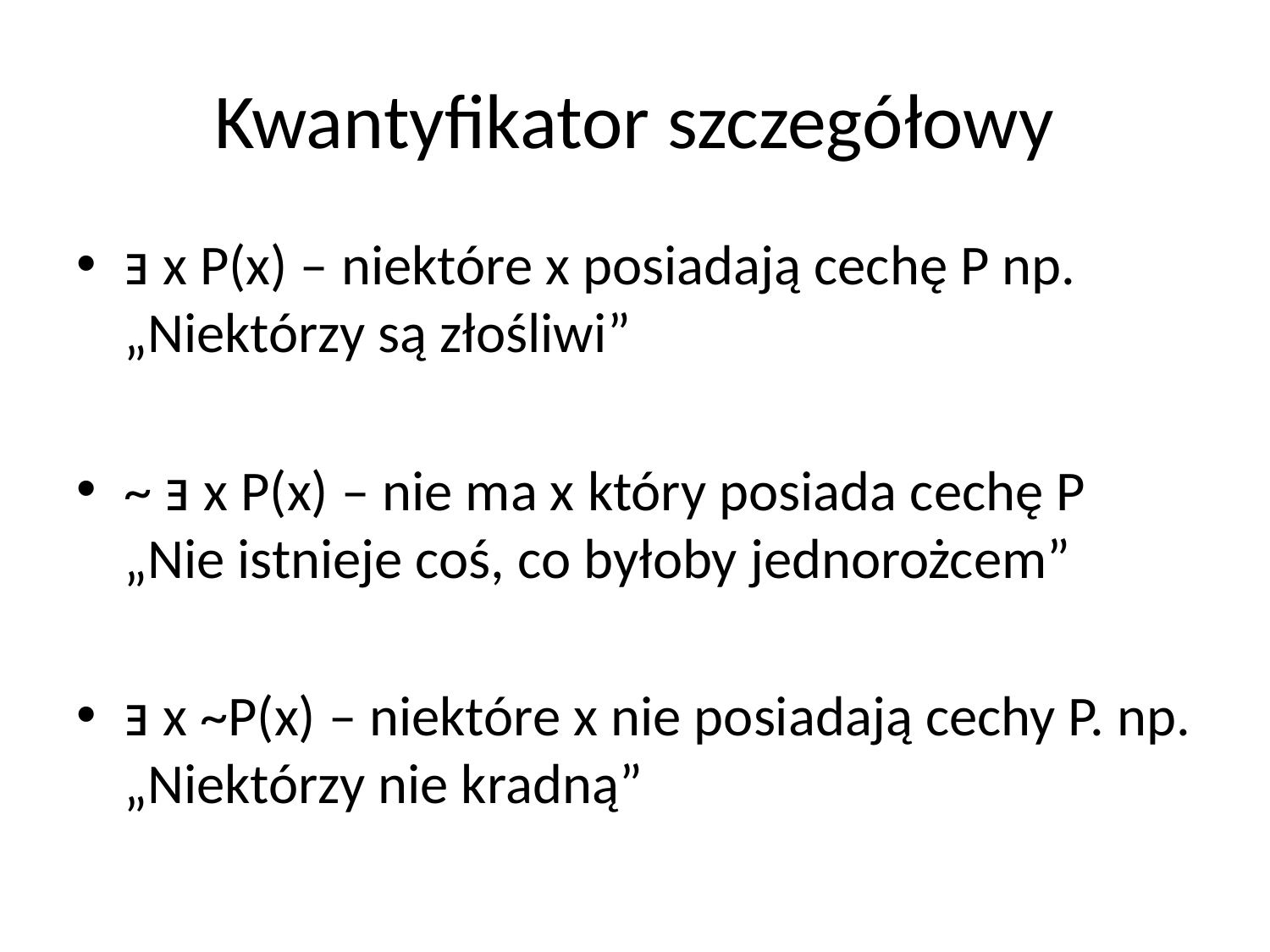

# Kwantyfikator szczegółowy
ⱻ x P(x) – niektóre x posiadają cechę P np. „Niektórzy są złośliwi”

~ ⱻ x P(x) – nie ma x który posiada cechę P „Nie istnieje coś, co byłoby jednorożcem”

ⱻ x ~P(x) – niektóre x nie posiadają cechy P. np. „Niektórzy nie kradną”